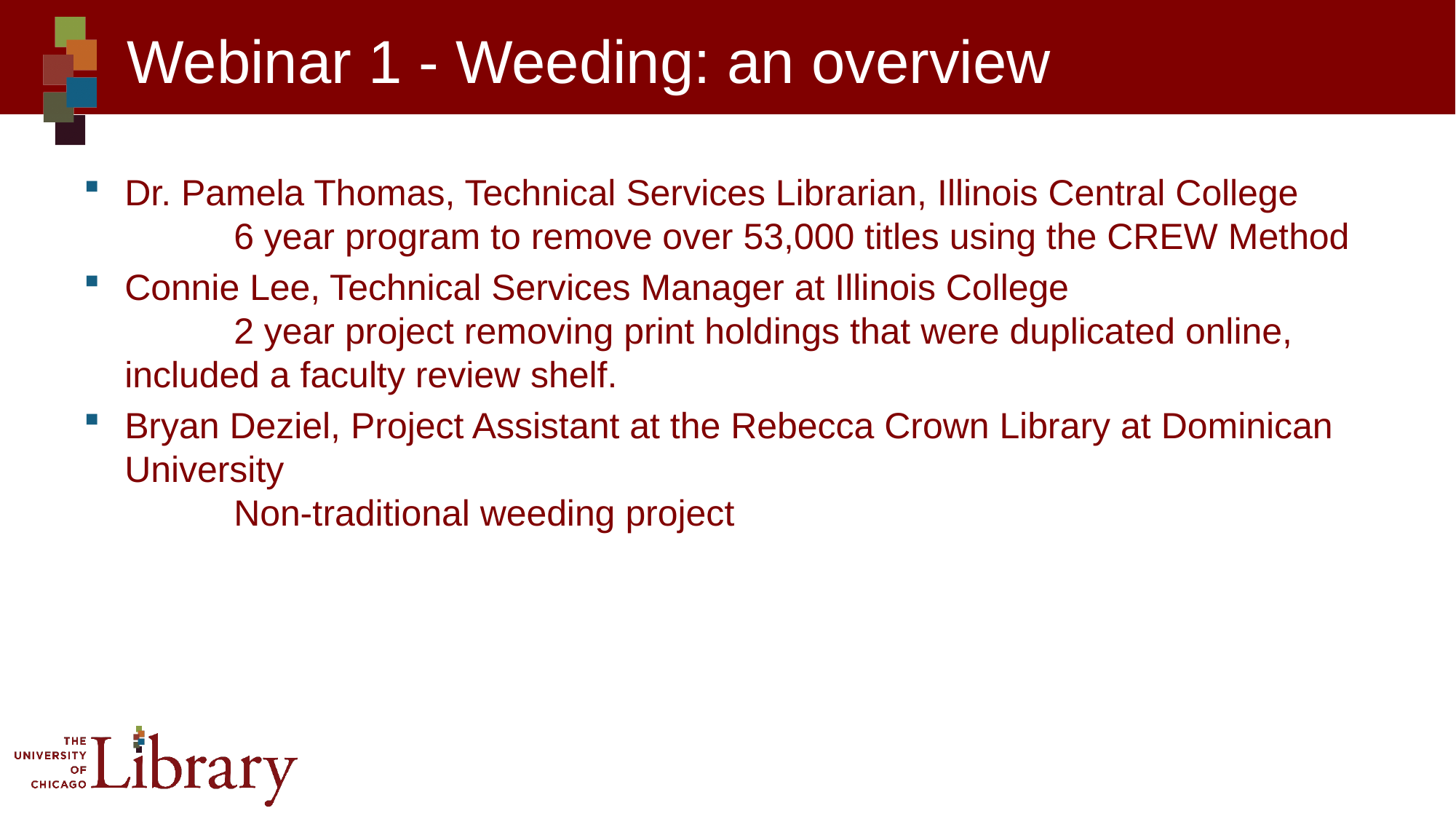

# Webinar 1 - Weeding: an overview
Dr. Pamela Thomas, Technical Services Librarian, Illinois Central College
	6 year program to remove over 53,000 titles using the CREW Method
Connie Lee, Technical Services Manager at Illinois College
	2 year project removing print holdings that were duplicated online, included a faculty review shelf.
Bryan Deziel, Project Assistant at the Rebecca Crown Library at Dominican University
	Non-traditional weeding project